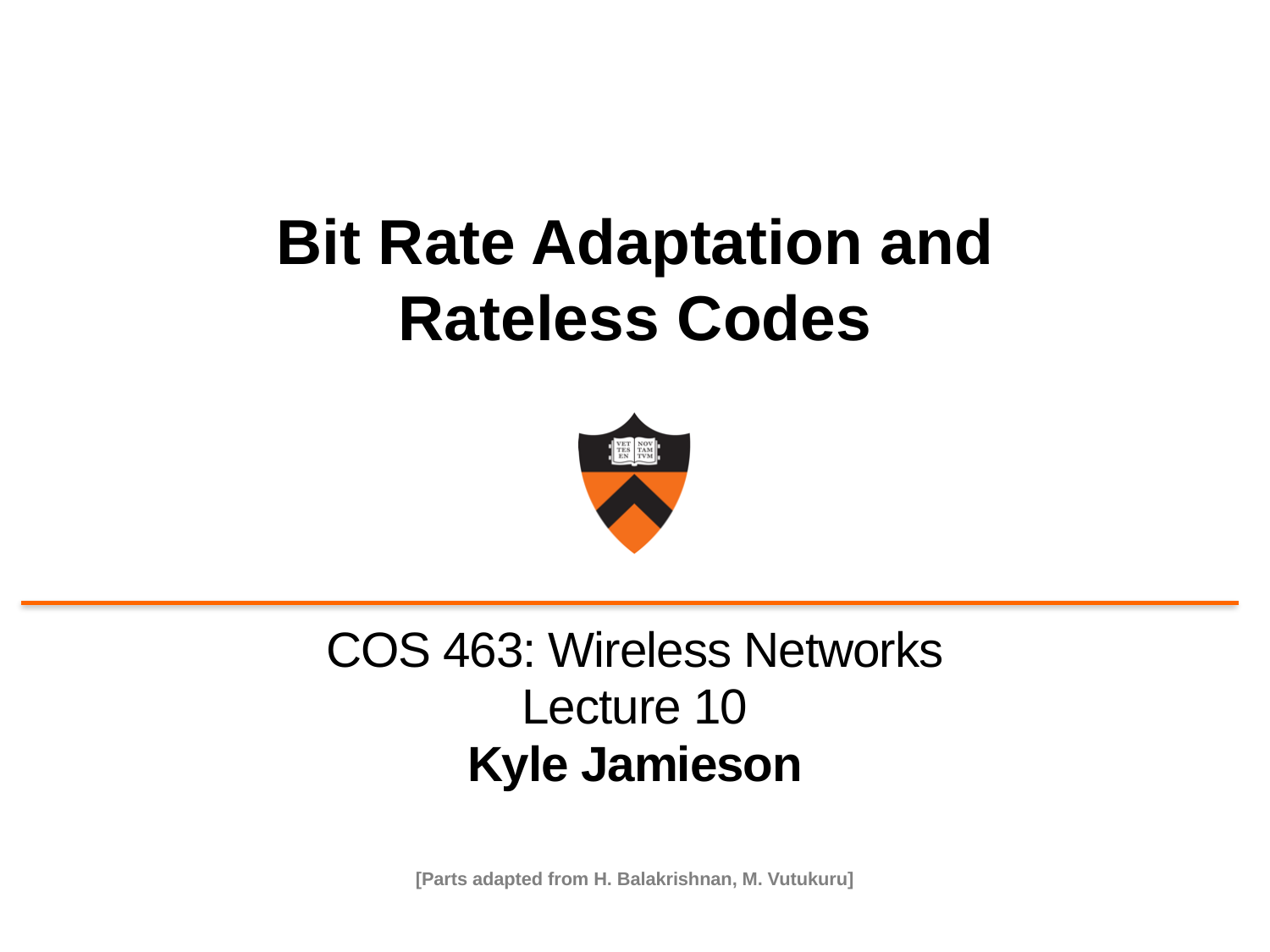

# Bit Rate Adaptation and Rateless Codes
COS 463: Wireless Networks
Lecture 10
Kyle Jamieson
[Parts adapted from H. Balakrishnan, M. Vutukuru]